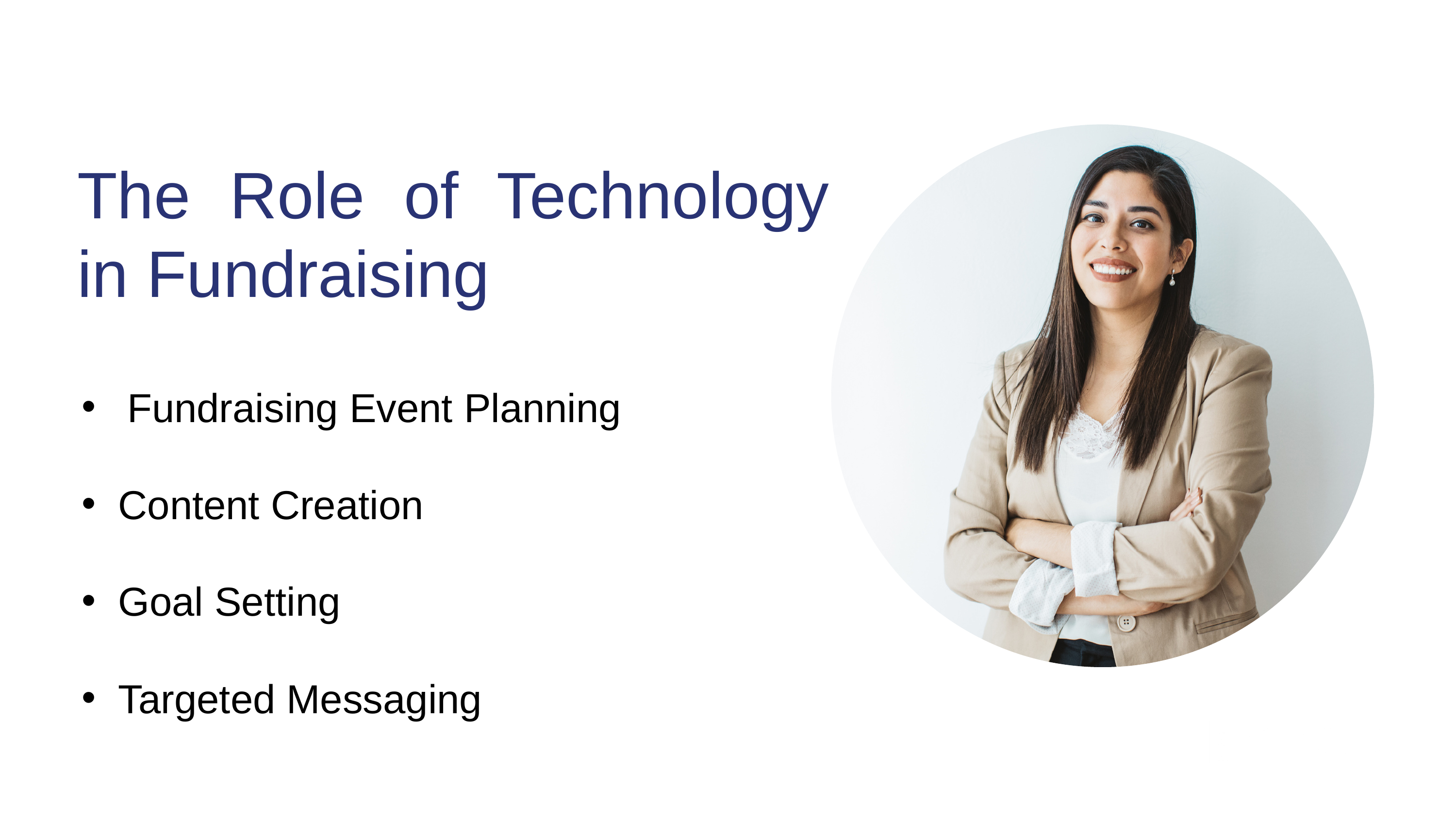

The Role of Technology in Fundraising
Fundraising Event Planning
Content Creation
Goal Setting
Targeted Messaging